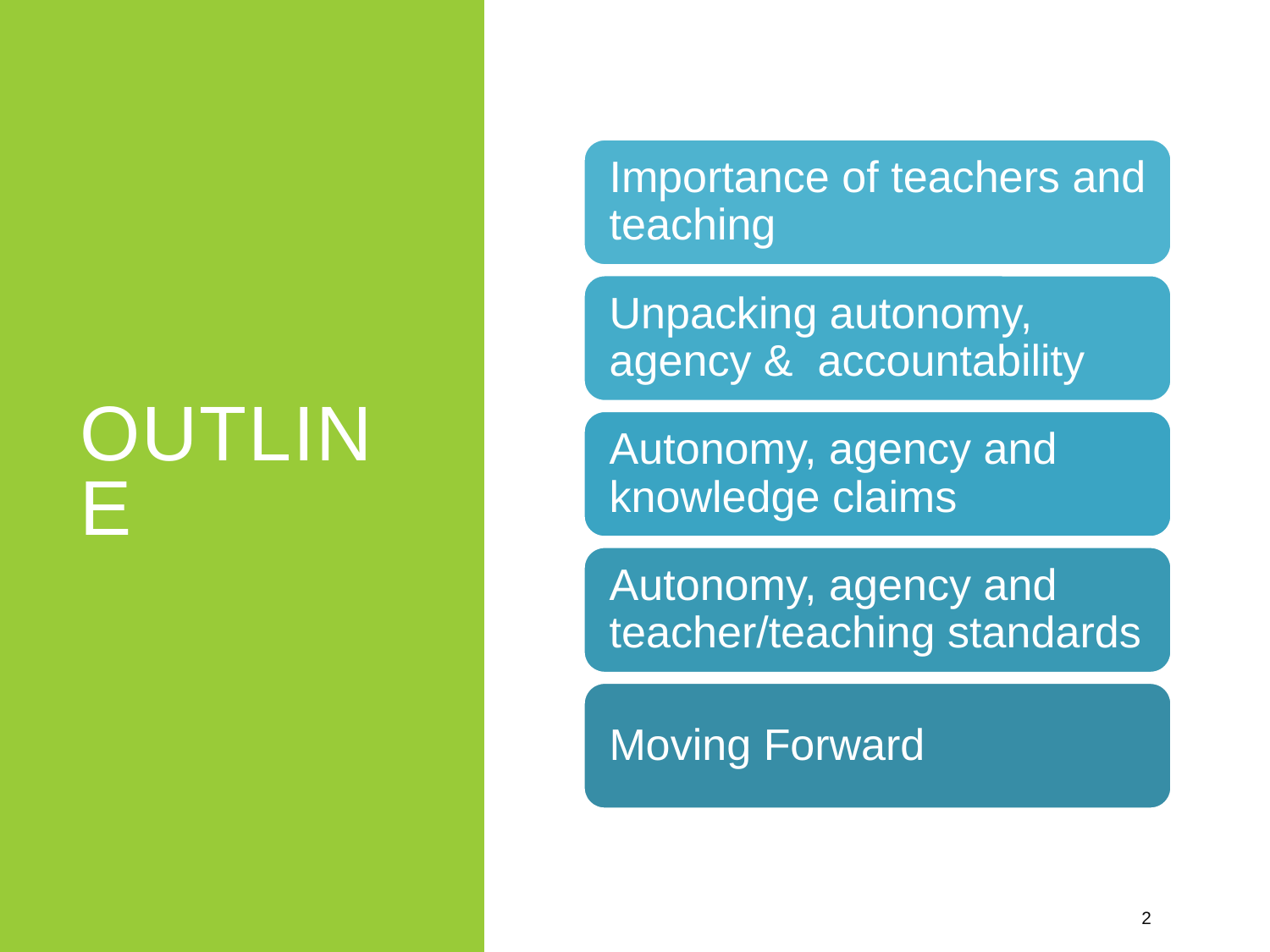

# Outline
Importance of teachers and teaching
Unpacking autonomy, agency &  accountability
Autonomy, agency and knowledge claims
Autonomy, agency and teacher/teaching standards
Moving Forward
2